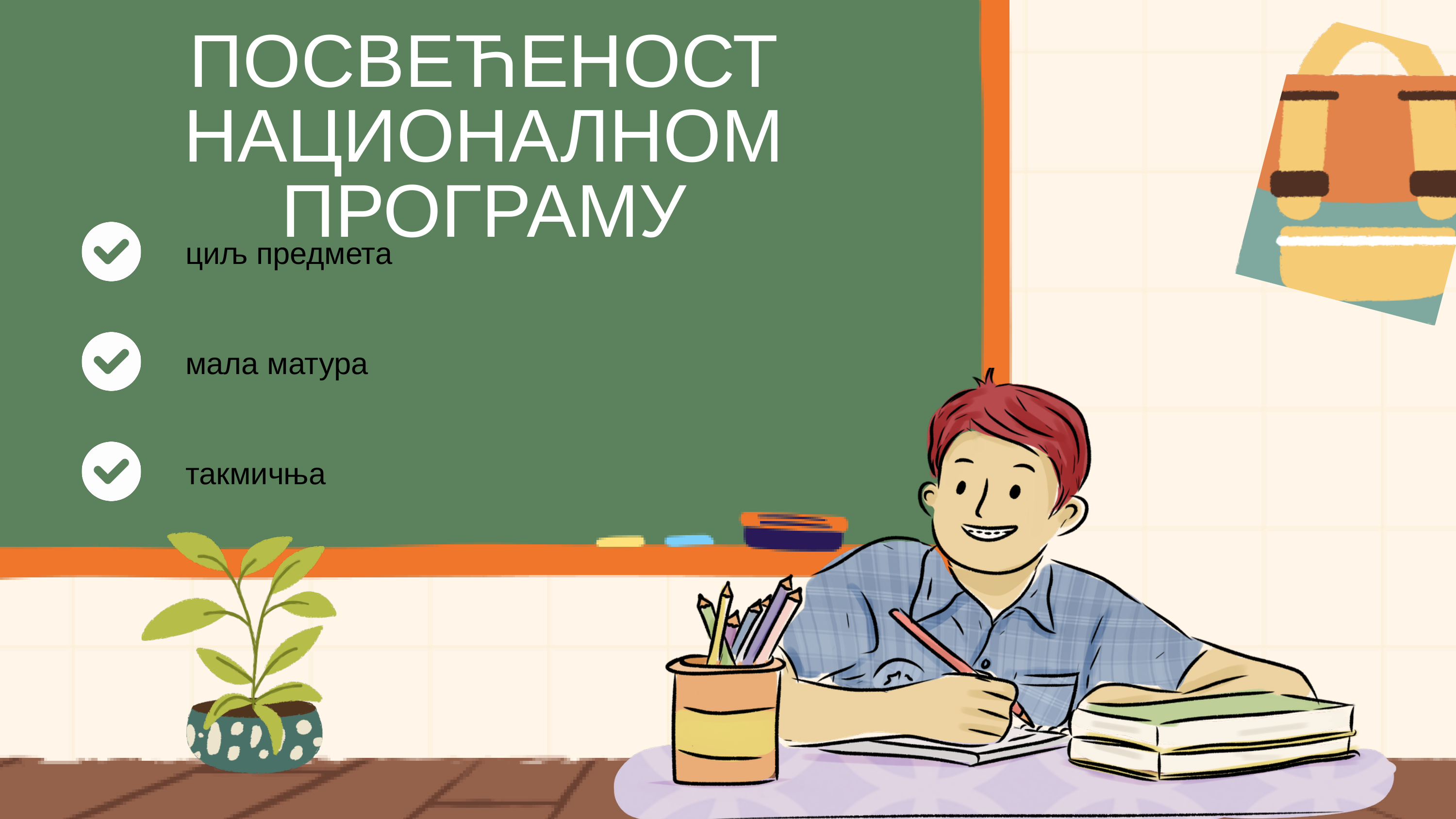

ПОСВЕЋЕНОСТ НАЦИОНАЛНОМ ПРОГРАМУ

циљ предмета

мала матура

такмичња